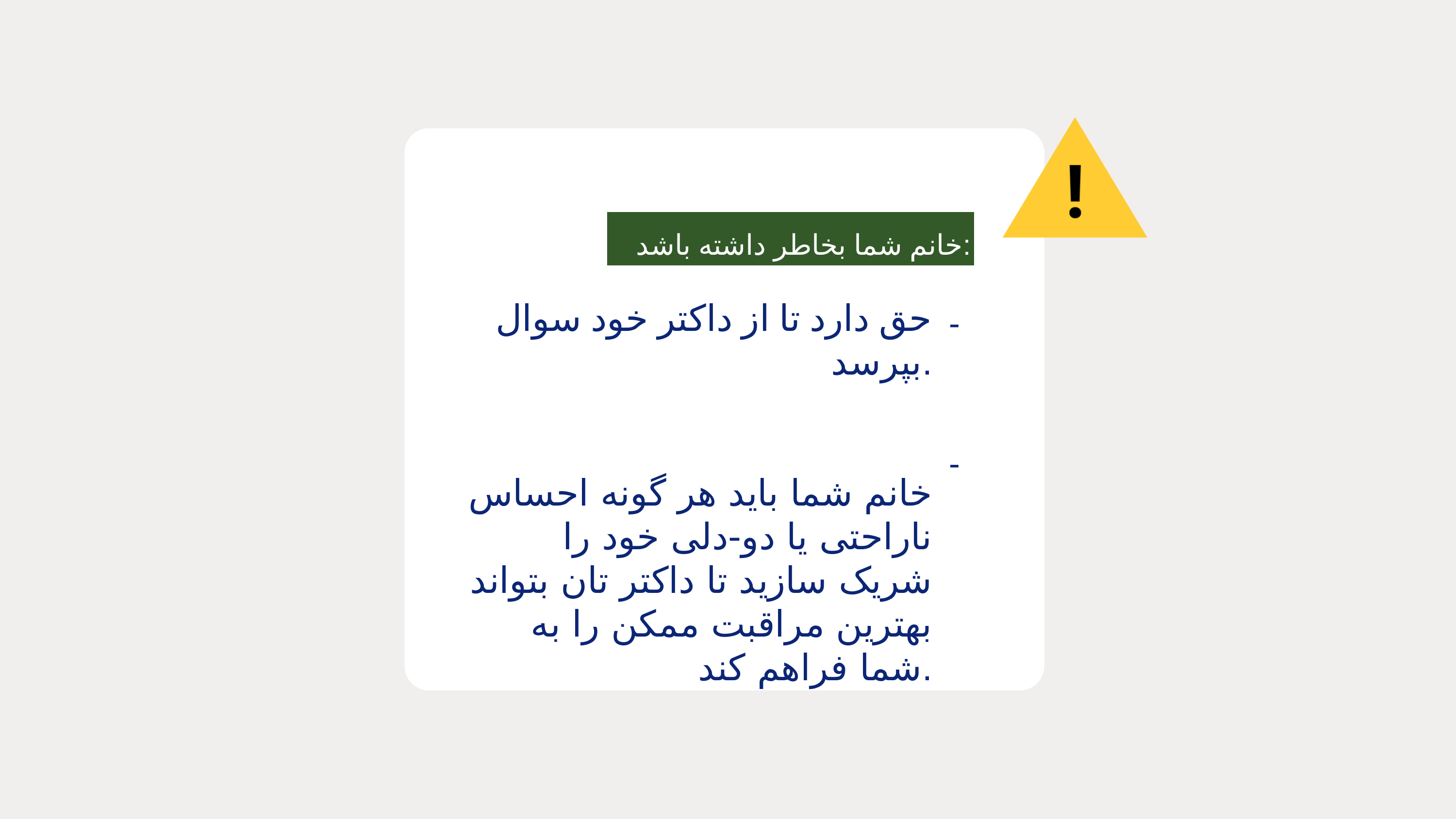

خانم شما بخاطر داشته باشد:

حق دارد تا از داکتر خود سوال بپرسد.

خانم شما باید هر گونه احساس ناراحتی یا دو-دلی خود را شریک سازید تا داکتر تان بتواند بهترین مراقبت ممکن را به شما فراهم کند.

-

-